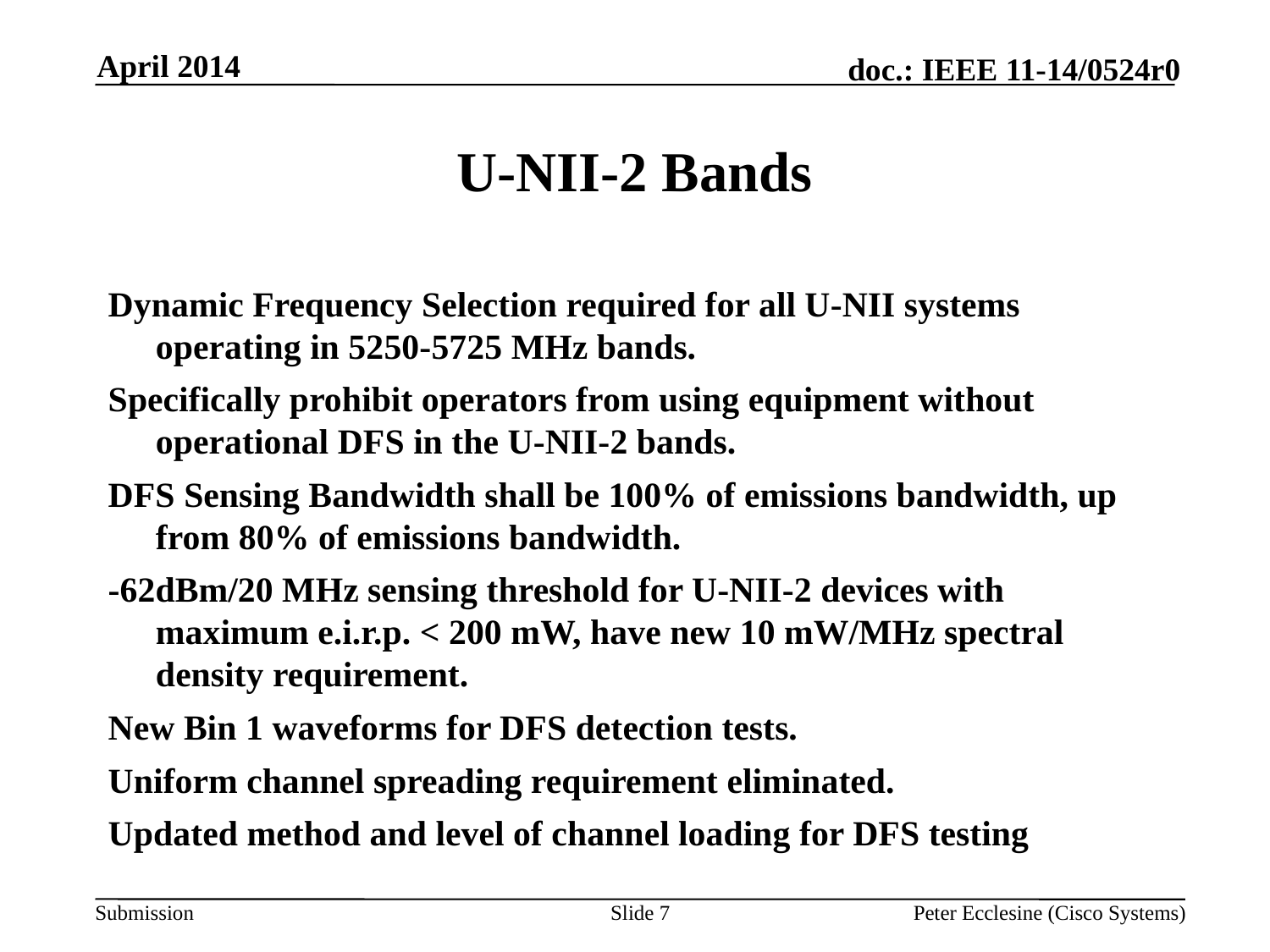

April 2014
# U-NII-2 Bands
Dynamic Frequency Selection required for all U-NII systems operating in 5250-5725 MHz bands.
Specifically prohibit operators from using equipment without operational DFS in the U-NII-2 bands.
DFS Sensing Bandwidth shall be 100% of emissions bandwidth, up from 80% of emissions bandwidth.
-62dBm/20 MHz sensing threshold for U-NII-2 devices with maximum e.i.r.p. < 200 mW, have new 10 mW/MHz spectral density requirement.
New Bin 1 waveforms for DFS detection tests.
Uniform channel spreading requirement eliminated.
Updated method and level of channel loading for DFS testing
Slide 7
Peter Ecclesine (Cisco Systems)